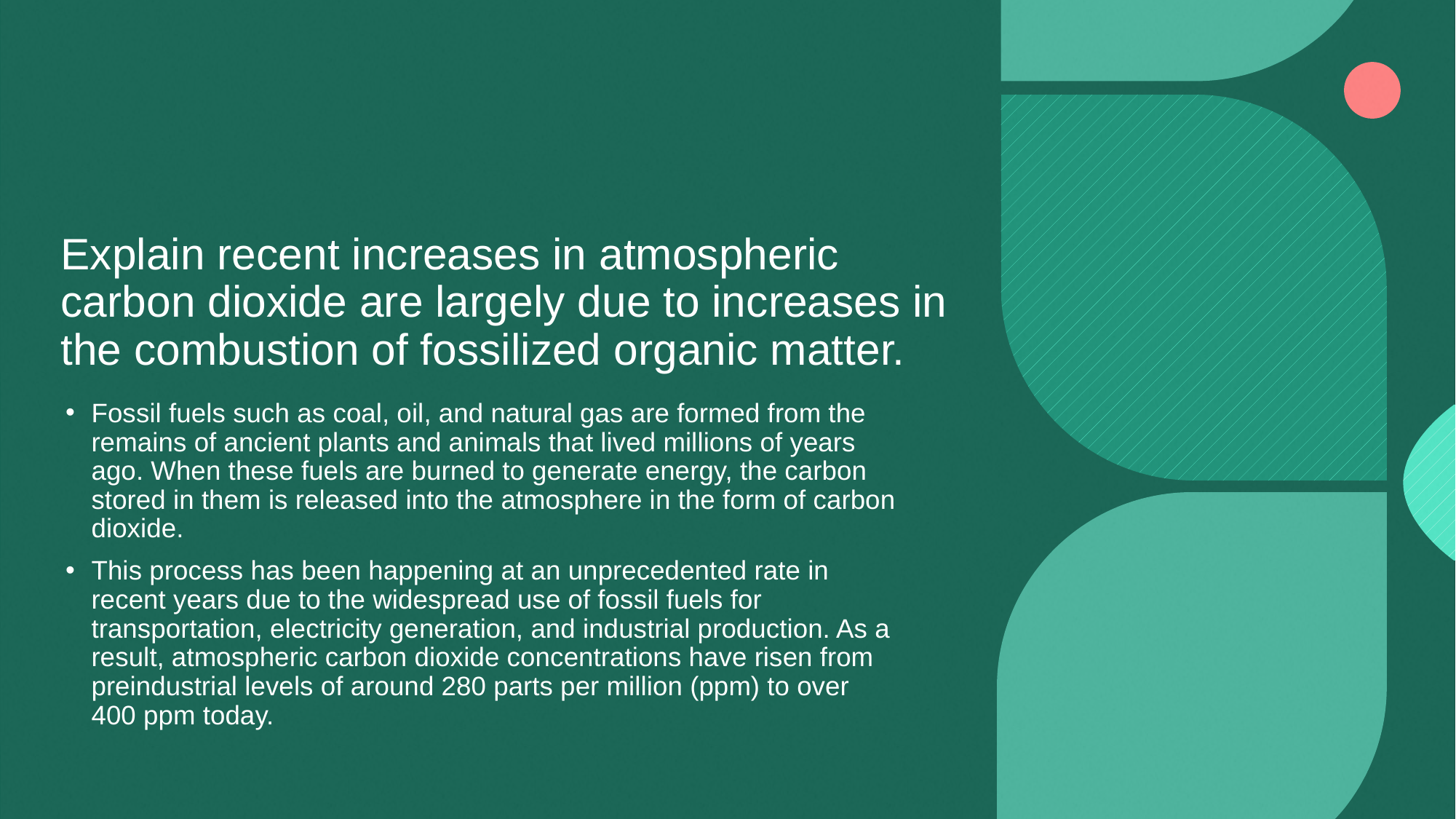

# Explain recent increases in atmospheric carbon dioxide are largely due to increases in the combustion of fossilized organic matter.
Fossil fuels such as coal, oil, and natural gas are formed from the remains of ancient plants and animals that lived millions of years ago. When these fuels are burned to generate energy, the carbon stored in them is released into the atmosphere in the form of carbon dioxide.
This process has been happening at an unprecedented rate in recent years due to the widespread use of fossil fuels for transportation, electricity generation, and industrial production. As a result, atmospheric carbon dioxide concentrations have risen from preindustrial levels of around 280 parts per million (ppm) to over 400 ppm today.